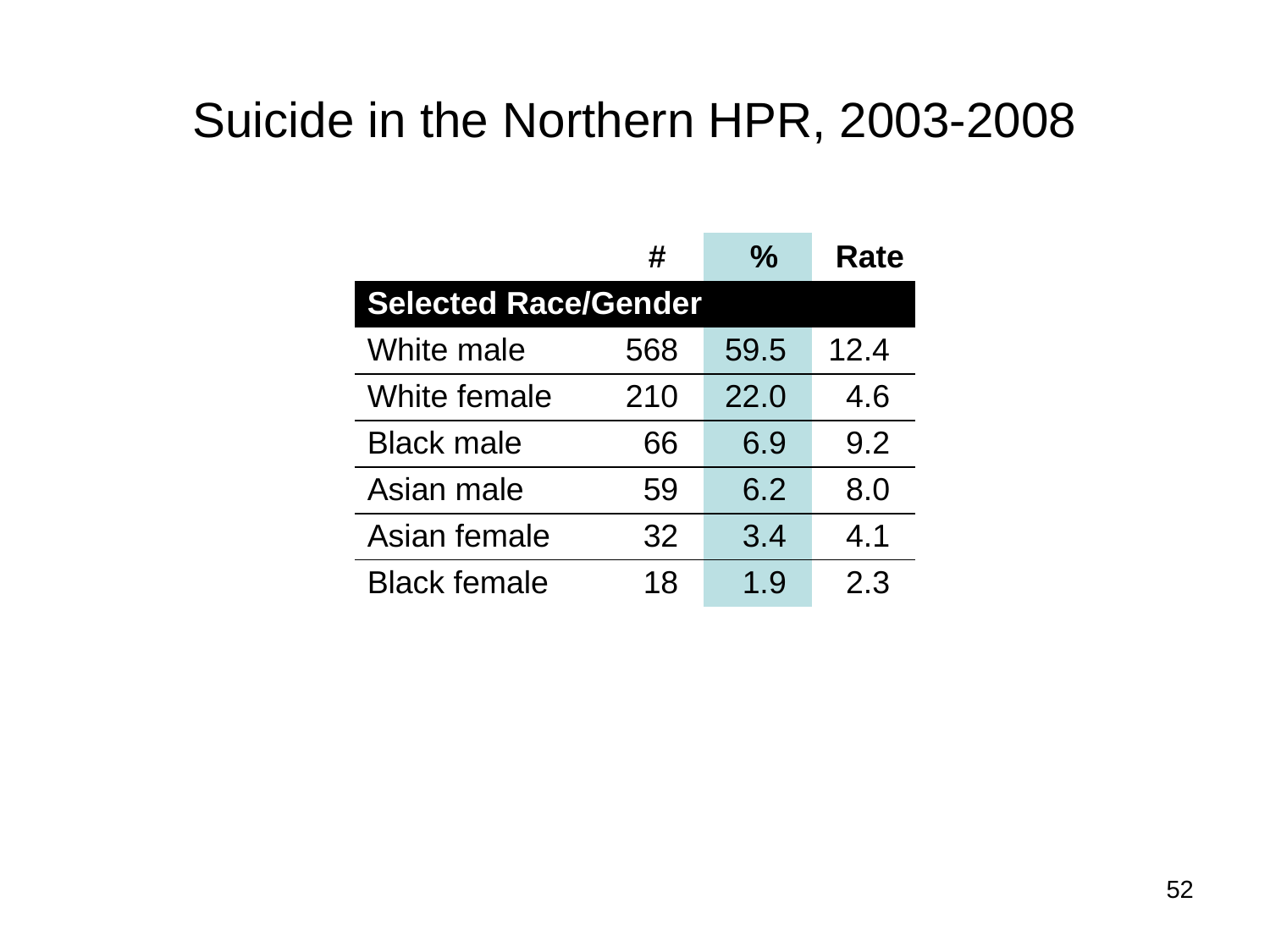

# Suicide in the Northern HPR, 2003-2008
|  | # | % | Rate |
| --- | --- | --- | --- |
| Selected Race/Gender |  |  |  |
| White male | 568 | 59.5 | 12.4 |
| White female | 210 | 22.0 | 4.6 |
| Black male | 66 | 6.9 | 9.2 |
| Asian male | 59 | 6.2 | 8.0 |
| Asian female | 32 | 3.4 | 4.1 |
| Black female | 18 | 1.9 | 2.3 |

52